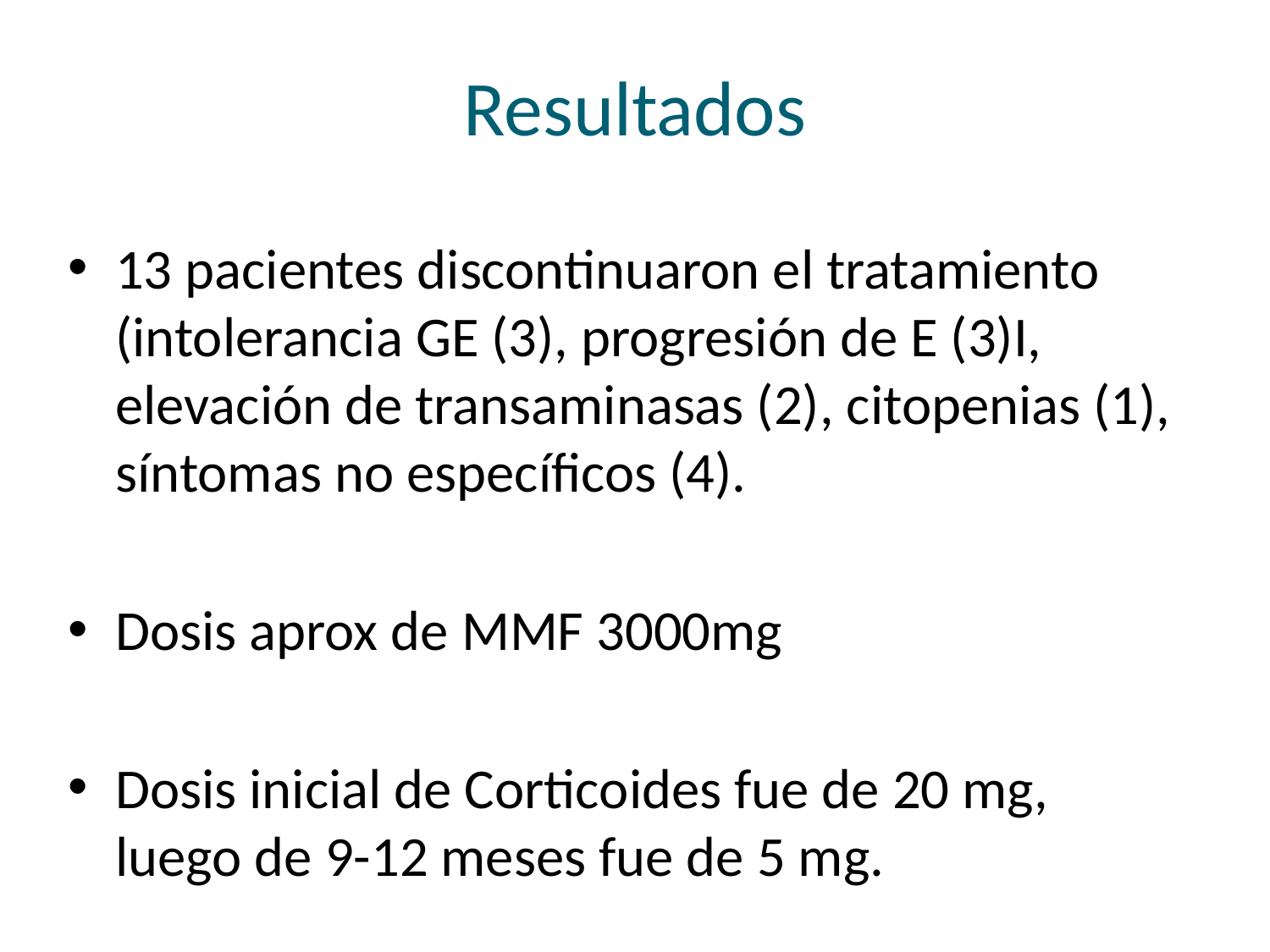

# Resultados
13 pacientes discontinuaron el tratamiento (intolerancia GE (3), progresión de E (3)I, elevación de transaminasas (2), citopenias (1), síntomas no específicos (4).

Dosis aprox de MMF 3000mg

Dosis inicial de Corticoides fue de 20 mg, luego de 9-12 meses fue de 5 mg.